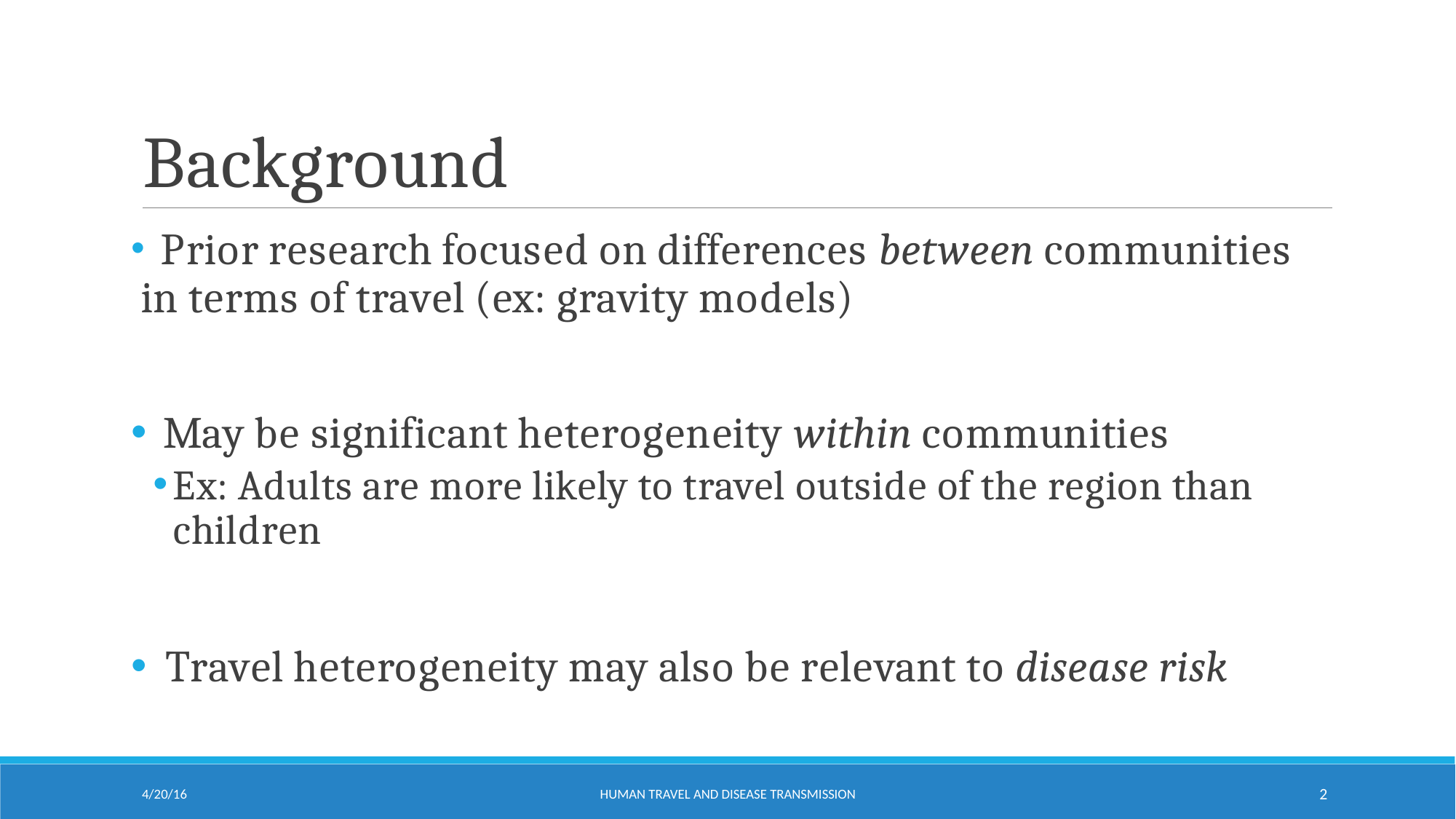

# Background
  Prior research focused on differences between communities in terms of travel (ex: gravity models)

  May be significant heterogeneity within communities
Ex: Adults are more likely to travel outside of the region than children

  Travel heterogeneity may also be relevant to disease risk

4/20/16
Human TRAVEL and Disease Transmission
2